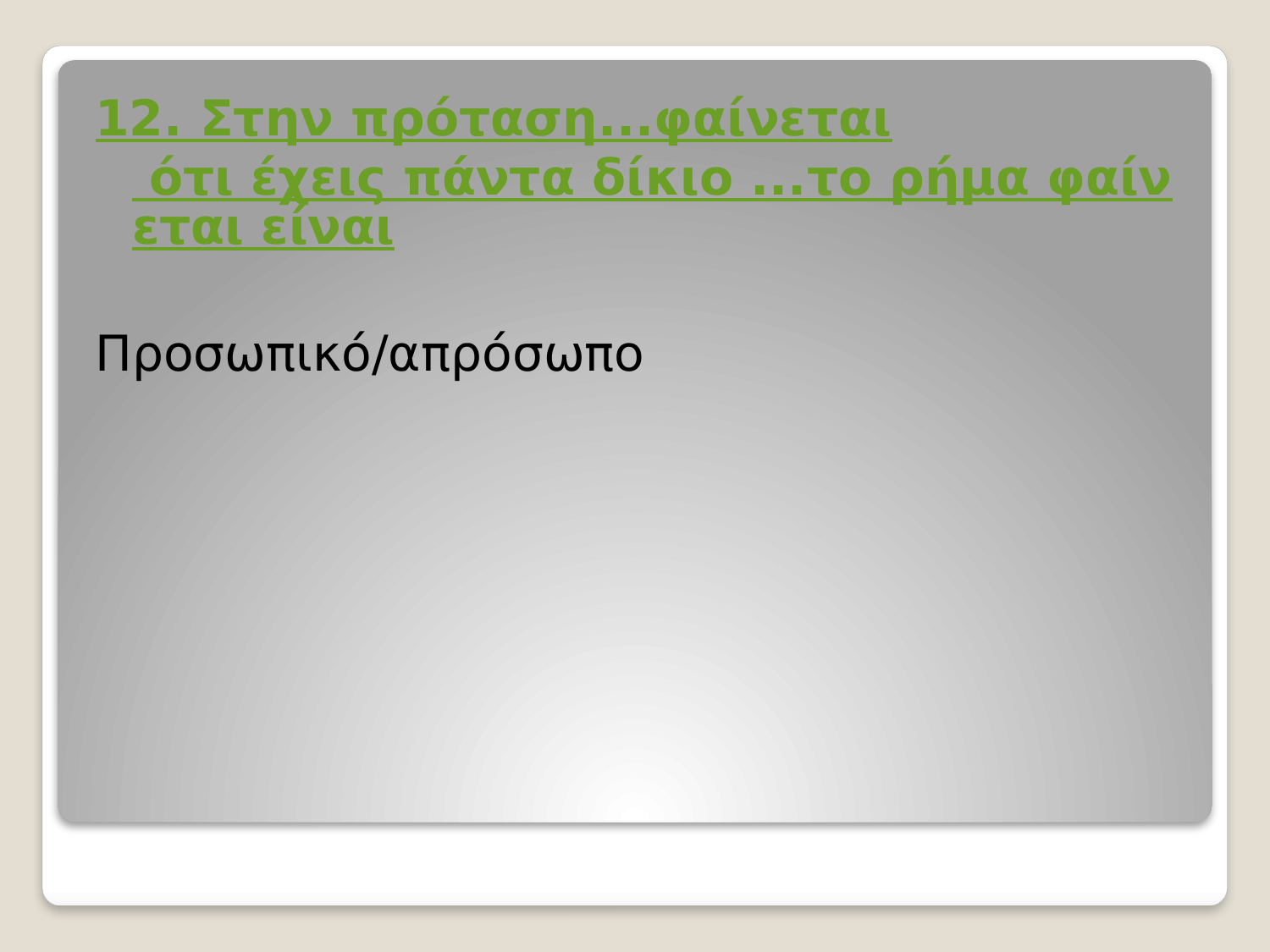

12. Στην πρόταση...φαίνεται ότι έχεις πάντα δίκιο ...το ρήμα φαίνεται είναι

Προσωπικό/απρόσωπο
#